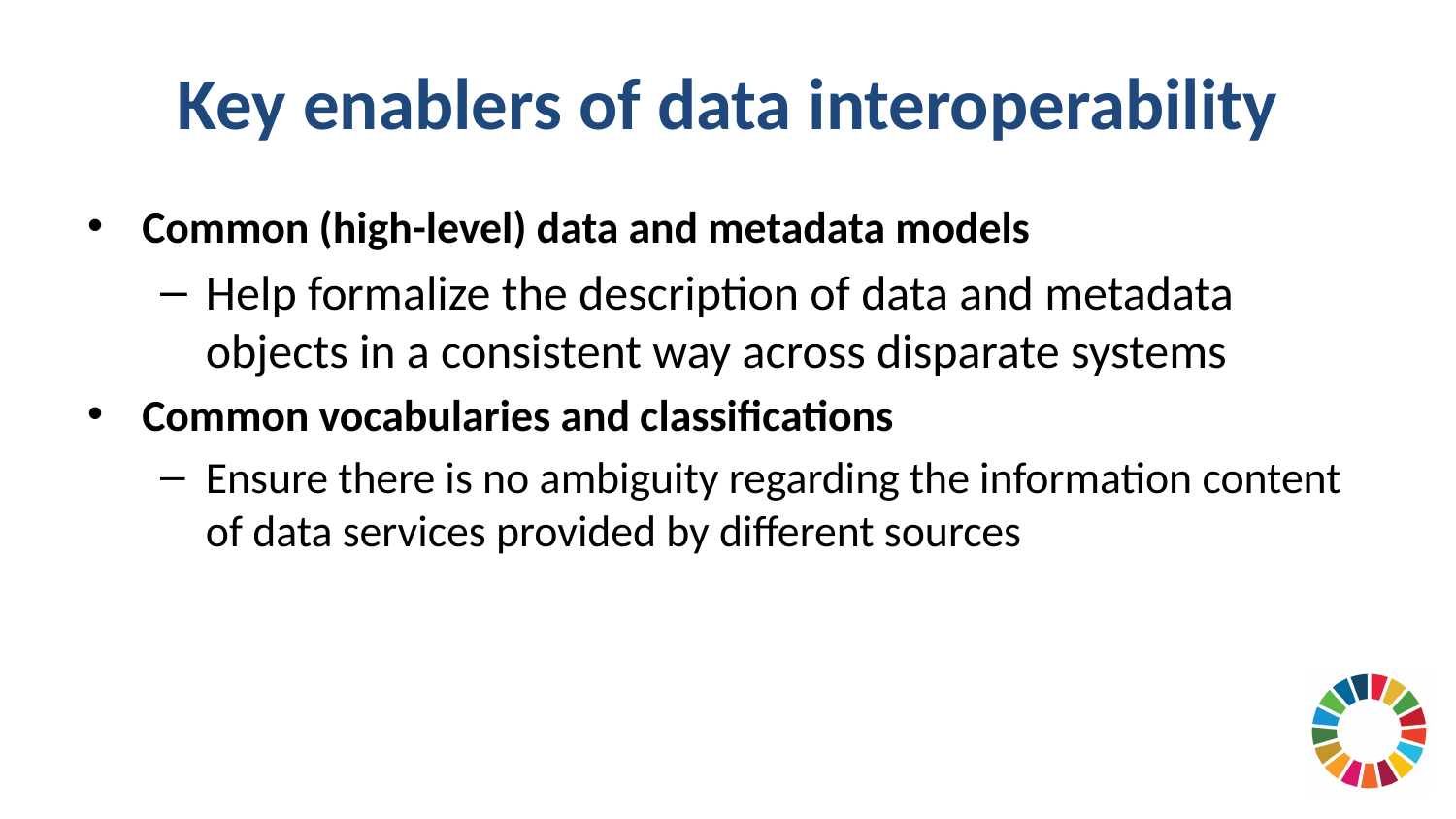

# Key enablers of data interoperability
Common (high-level) data and metadata models
Help formalize the description of data and metadata objects in a consistent way across disparate systems
Common vocabularies and classifications
Ensure there is no ambiguity regarding the information content of data services provided by different sources